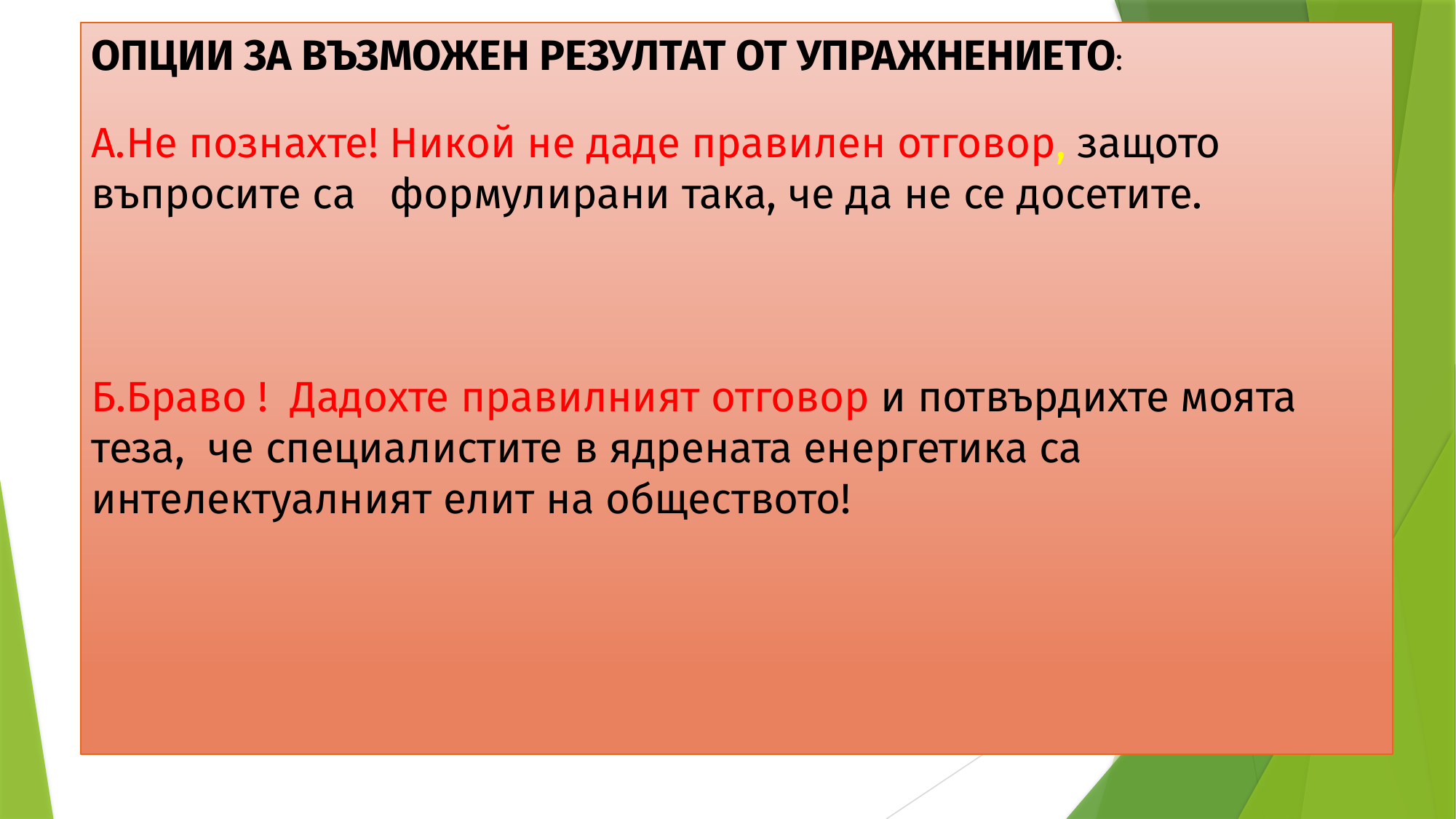

# ОПЦИИ ЗА ВЪЗМОЖЕН РЕЗУЛТАТ ОТ УПРАЖНЕНИЕТО: А.Не познахте! Никой не даде правилен отговор, защото въпросите са   формулирани така, че да не се досетите. Б.Браво !  Дадохте правилният отговор и потвърдихте моята теза,  че специалистите в ядрената енергетика са интелектуалният елит на обществото!
5